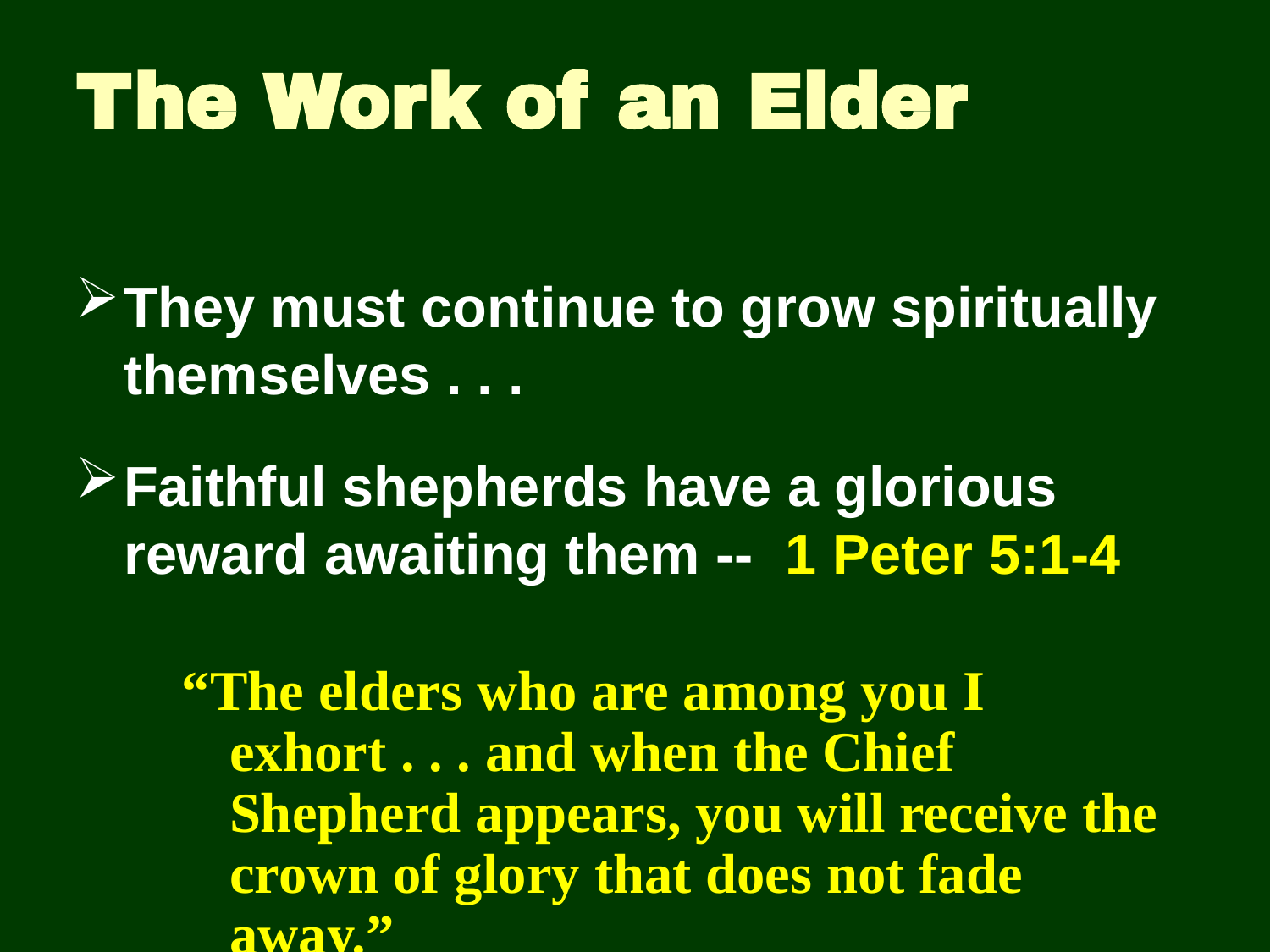

# The Work of an Elder
They must continue to grow spiritually themselves . . .
Faithful shepherds have a glorious reward awaiting them --  1 Peter 5:1-4
“The elders who are among you I exhort . . . and when the Chief Shepherd appears, you will receive the crown of glory that does not fade away.”